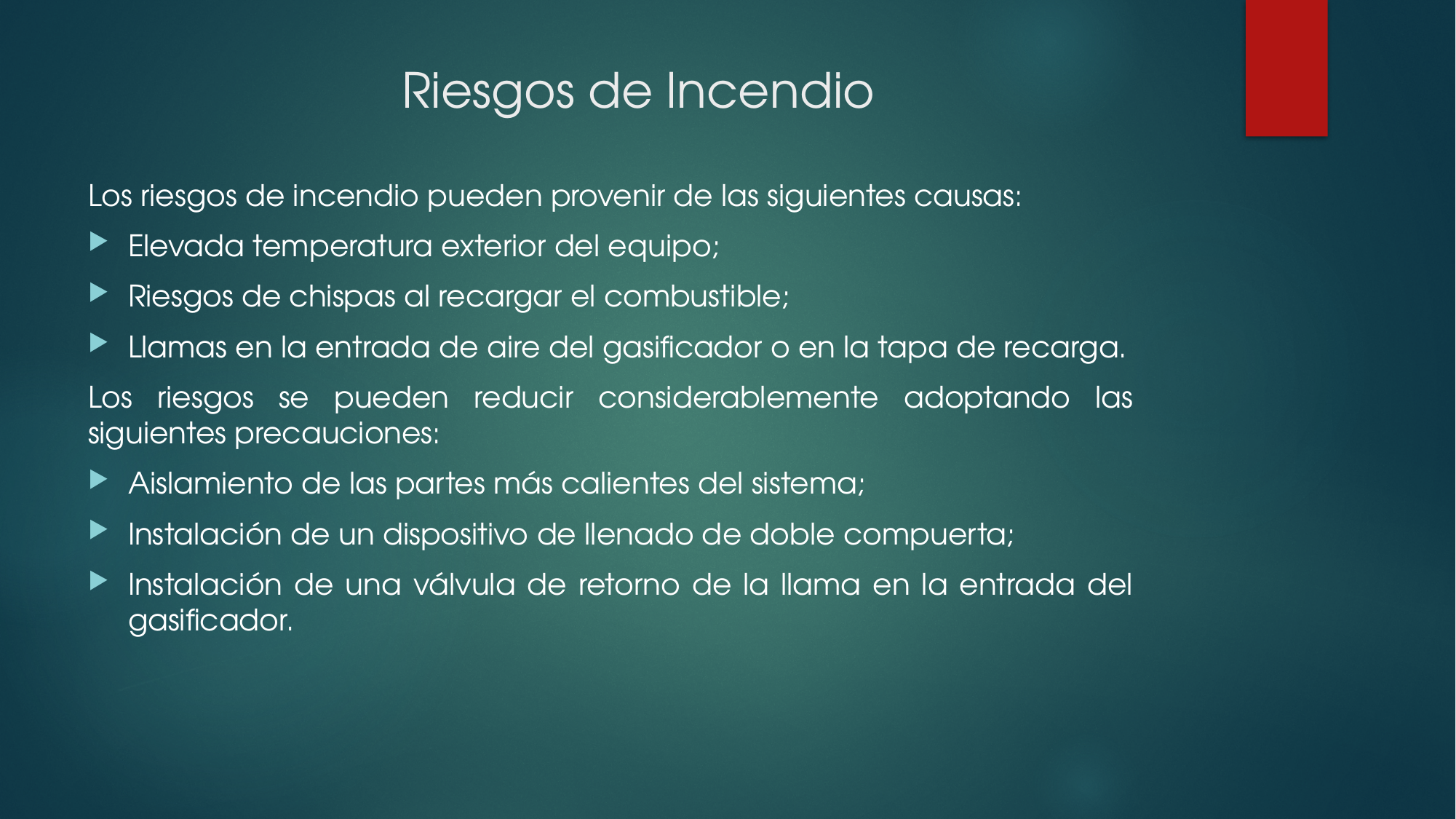

# Riesgos de Incendio
Los riesgos de incendio pueden provenir de las siguientes causas:
Elevada temperatura exterior del equipo;
Riesgos de chispas al recargar el combustible;
Llamas en la entrada de aire del gasificador o en la tapa de recarga.
Los riesgos se pueden reducir considerablemente adoptando las siguientes precauciones:
Aislamiento de las partes más calientes del sistema;
Instalación de un dispositivo de llenado de doble compuerta;
Instalación de una válvula de retorno de la llama en la entrada del gasificador.